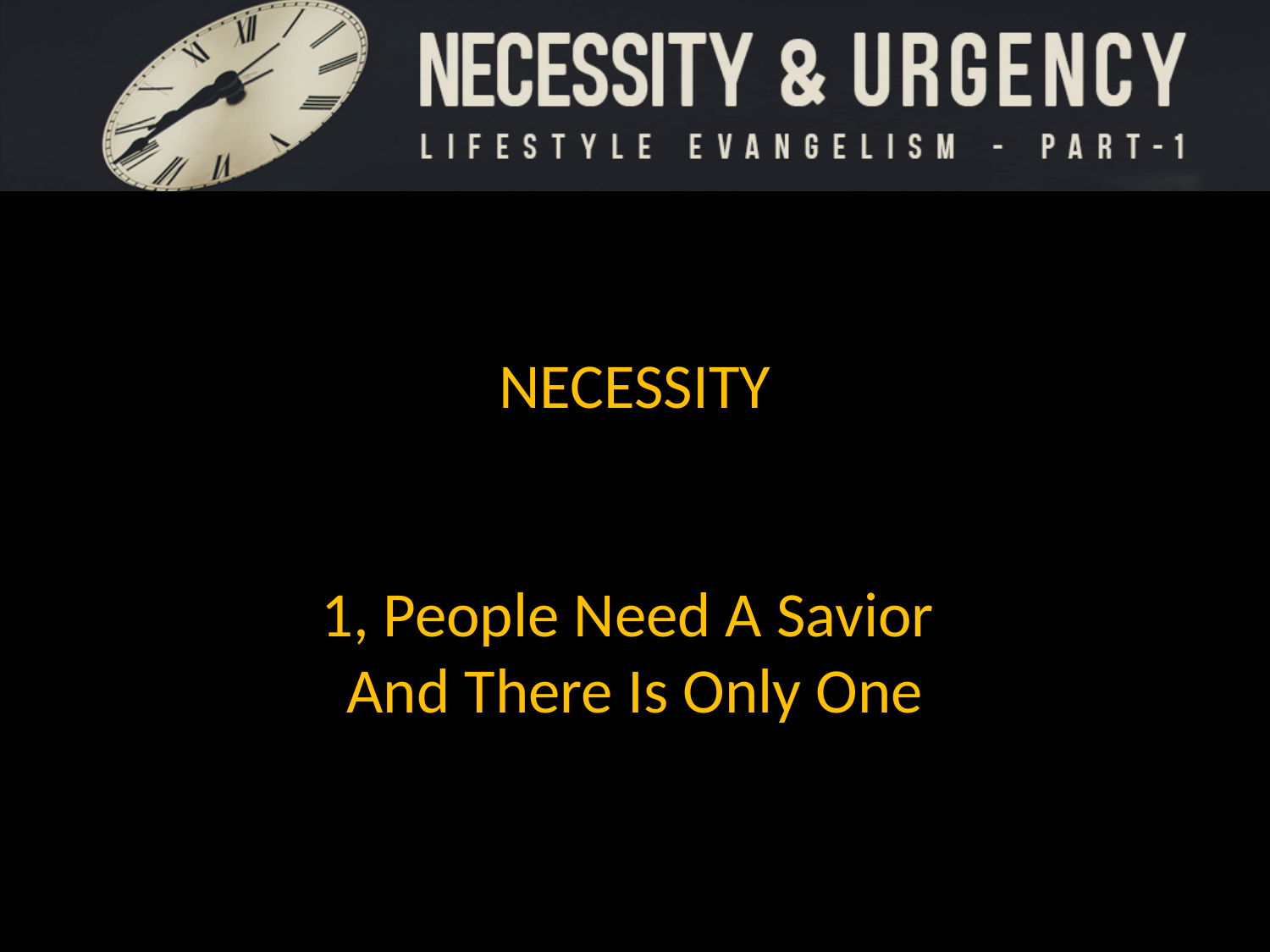

NECESSITY

1, People Need A Savior
And There Is Only One